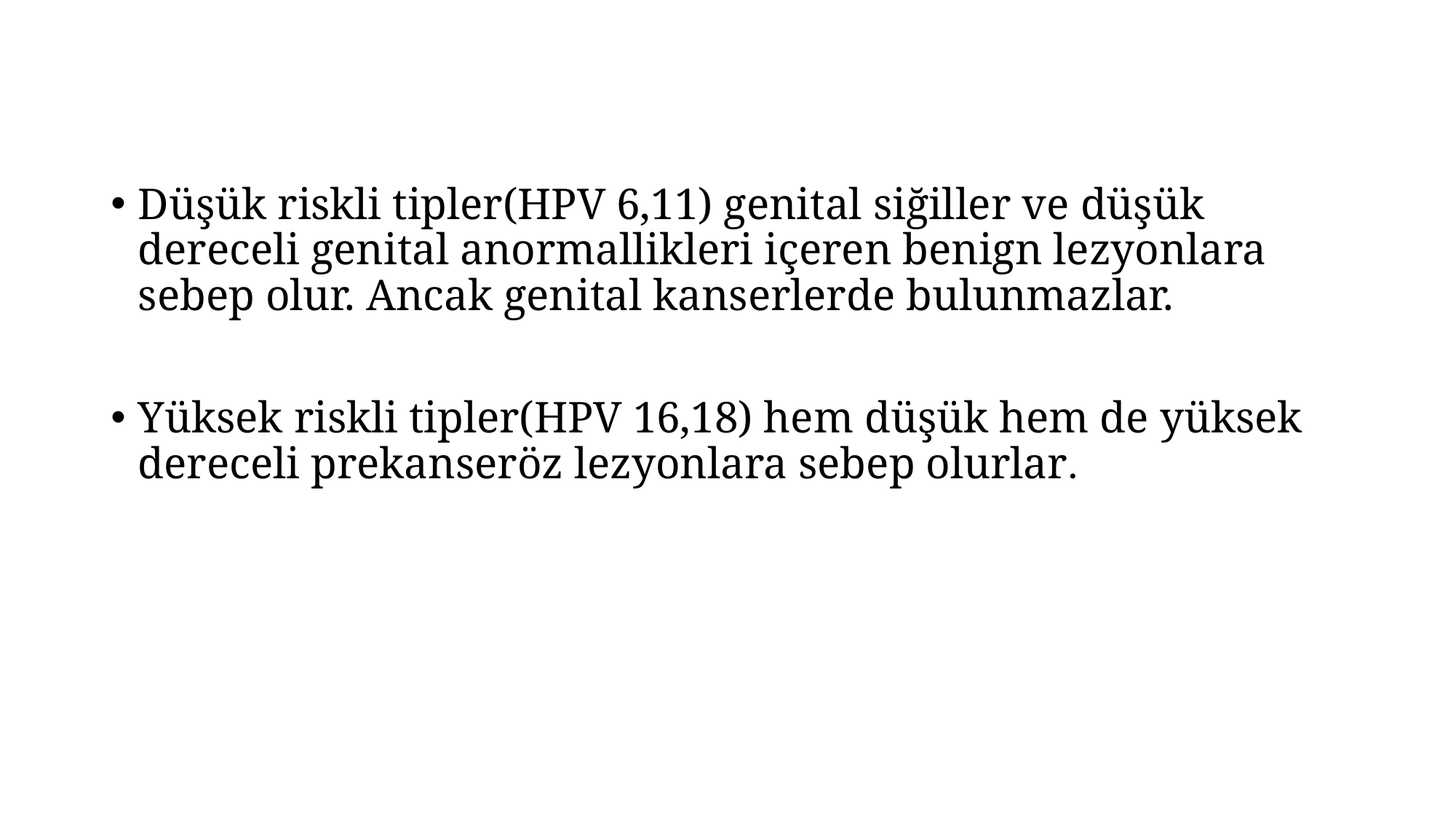

Düşük riskli tipler(HPV 6,11) genital siğiller ve düşük dereceli genital anormallikleri içeren benign lezyonlara sebep olur. Ancak genital kanserlerde bulunmazlar.

Yüksek riskli tipler(HPV 16,18) hem düşük hem de yüksek dereceli prekanseröz lezyonlara sebep olurlar.